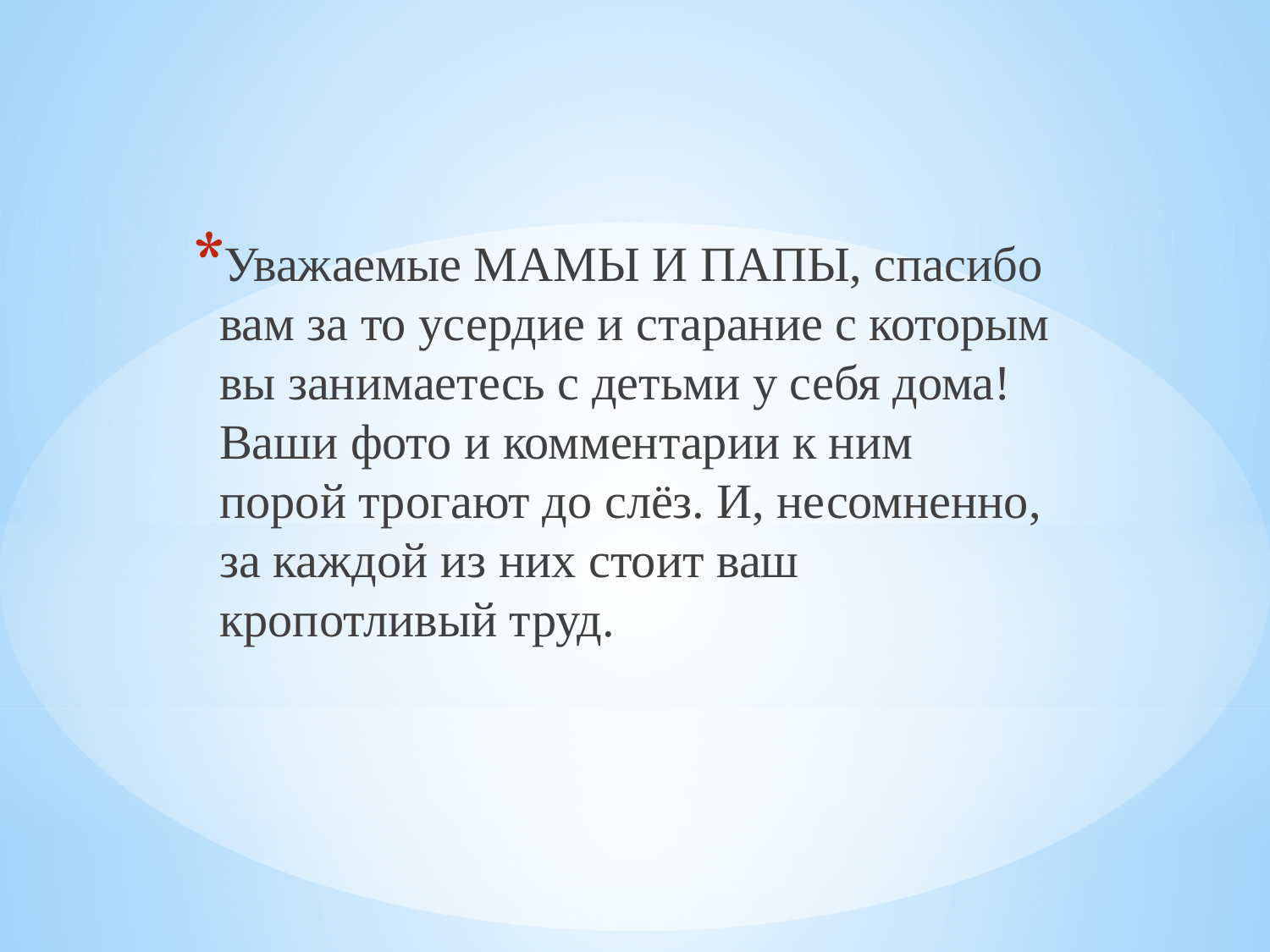

Уважаемые МАМЫ И ПАПЫ, спасибо вам за то усердие и старание с которым вы занимаетесь с детьми у себя дома! Ваши фото и комментарии к ним порой трогают до слёз. И, несомненно, за каждой из них стоит ваш кропотливый труд.